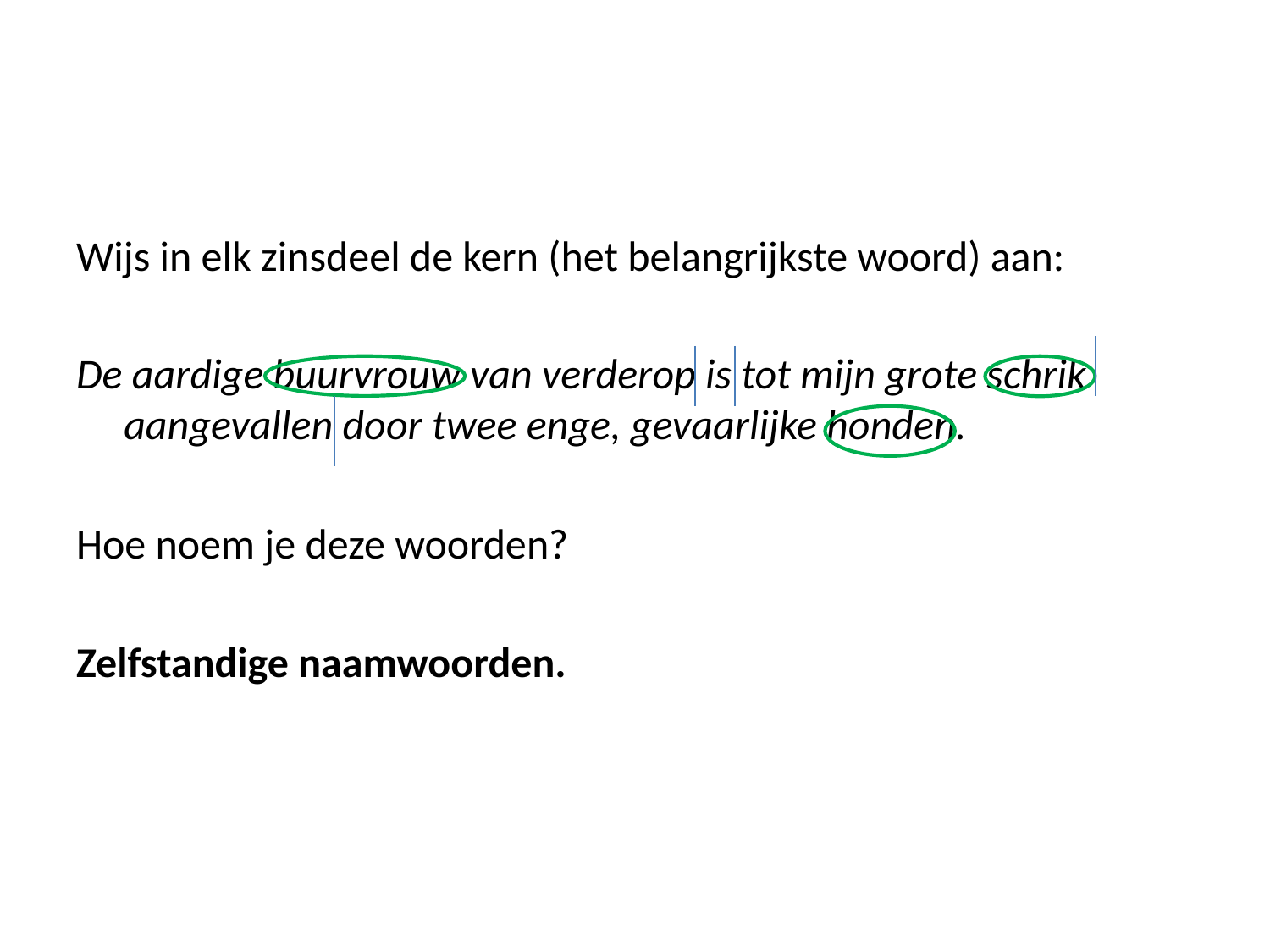

#
Wijs in elk zinsdeel de kern (het belangrijkste woord) aan:

De aardige buurvrouw van verderop is tot mijn grote schrik aangevallen door twee enge, gevaarlijke honden.

Hoe noem je deze woorden?

Zelfstandige naamwoorden.